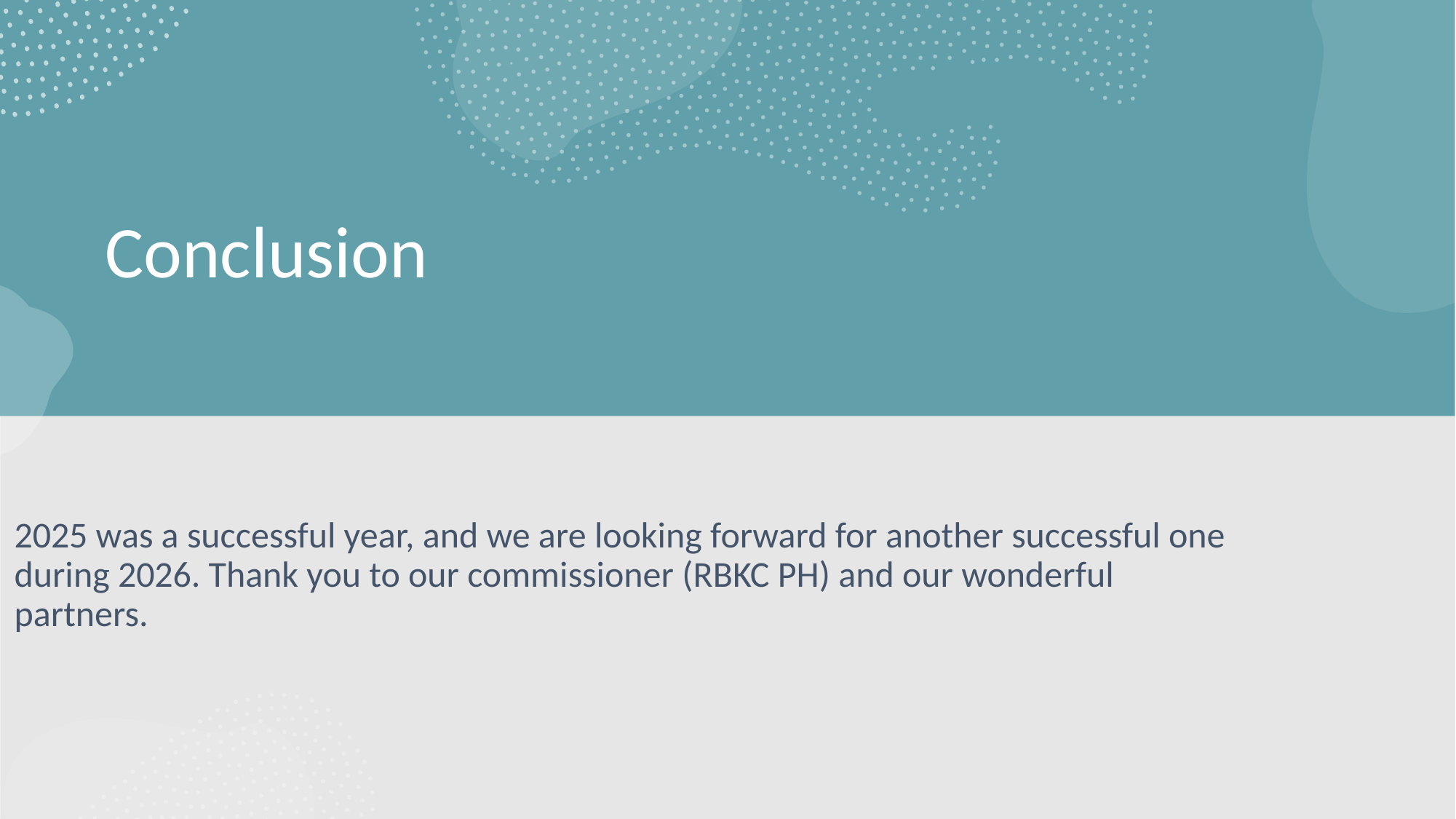

# Conclusion
2025 was a successful year, and we are looking forward for another successful one during 2026. Thank you to our commissioner (RBKC PH) and our wonderful partners.